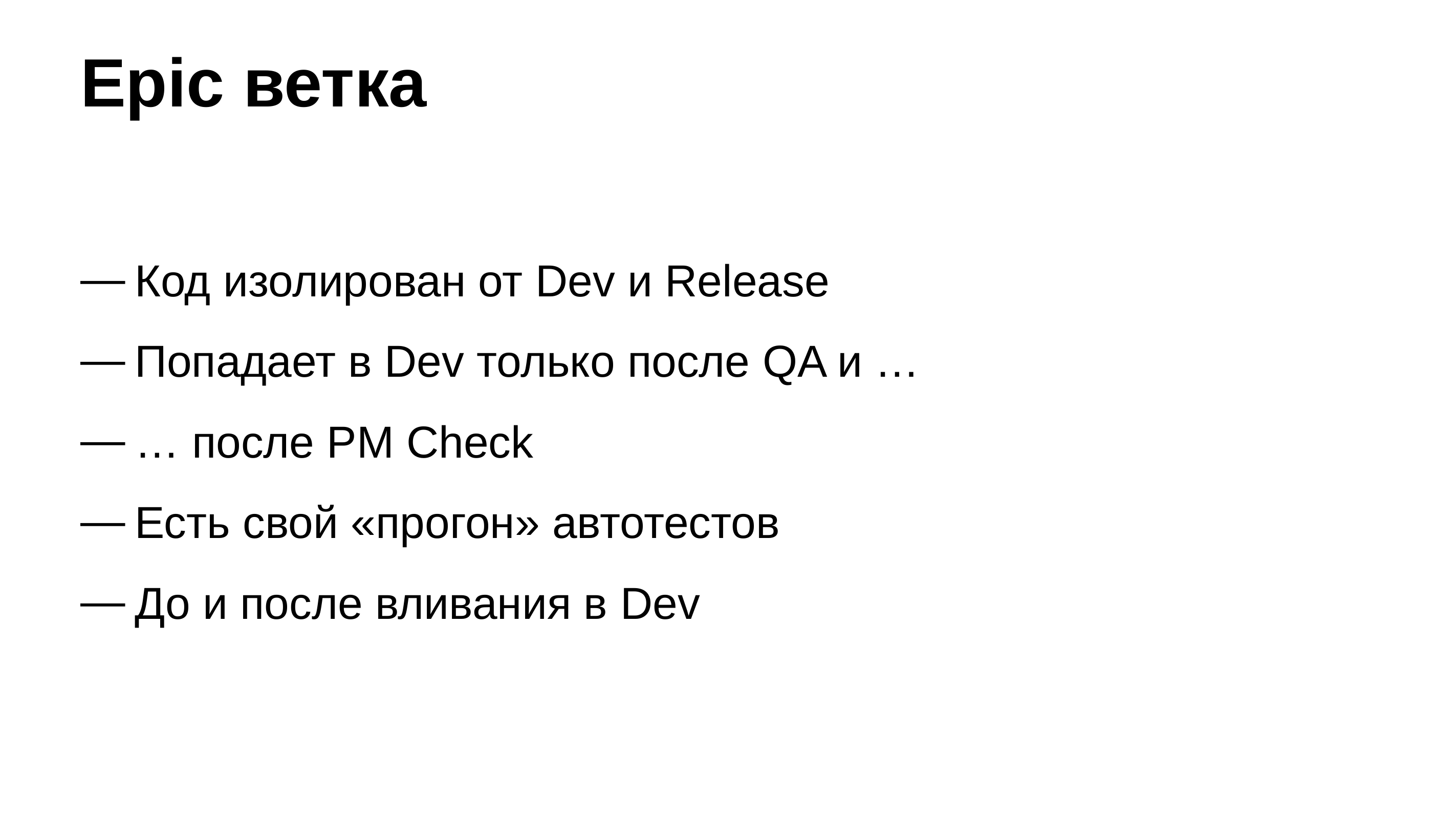

# Epic ветка
Код изолирован от Dev и Release
Попадает в Dev только после QA и …
… после PM Check
Есть свой «прогон» автотестов
До и после вливания в Dev